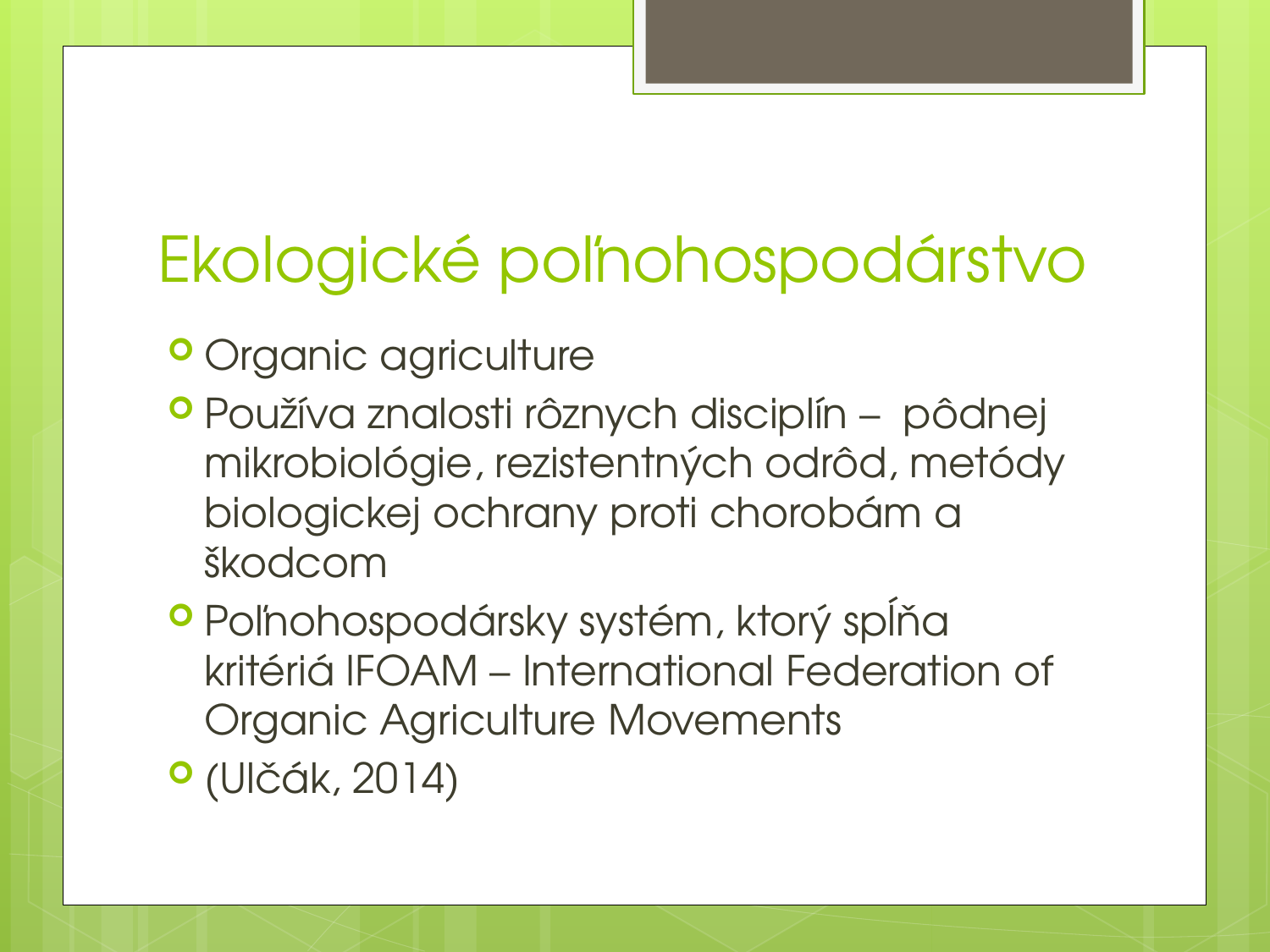

# Ekologické poľnohospodárstvo
Organic agriculture
Používa znalosti rôznych disciplín –  pôdnej mikrobiológie, rezistentných odrôd, metódy biologickej ochrany proti chorobám a škodcom
Poľnohospodársky systém, ktorý spĺňa kritériá IFOAM – International Federation of Organic Agriculture Movements
(Ulčák, 2014)